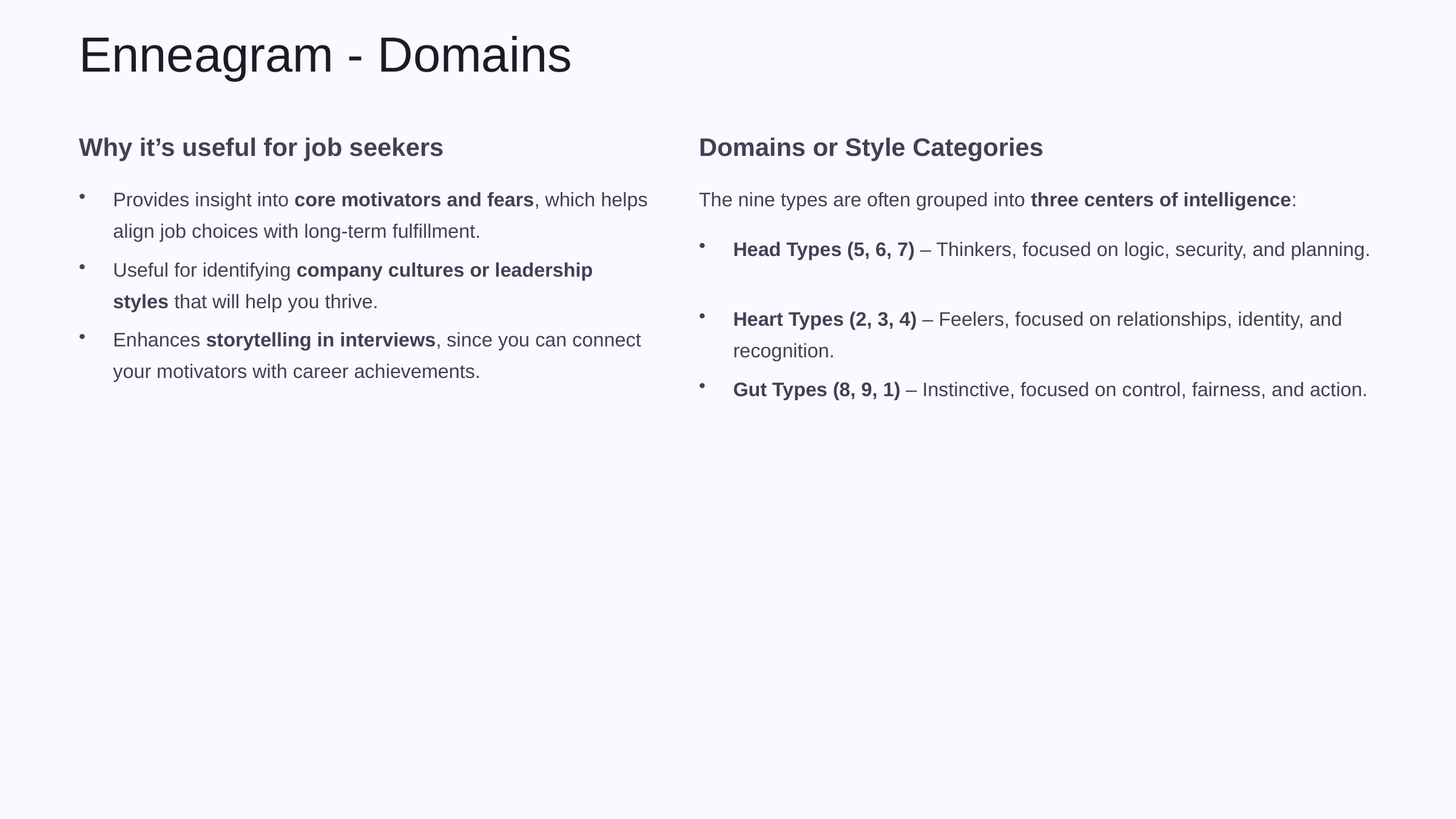

Enneagram - Domains
Why it’s useful for job seekers
Domains or Style Categories
Provides insight into core motivators and fears, which helps align job choices with long-term fulfillment.
The nine types are often grouped into three centers of intelligence:
Head Types (5, 6, 7) – Thinkers, focused on logic, security, and planning.
Useful for identifying company cultures or leadership styles that will help you thrive.
Heart Types (2, 3, 4) – Feelers, focused on relationships, identity, and recognition.
Enhances storytelling in interviews, since you can connect your motivators with career achievements.
Gut Types (8, 9, 1) – Instinctive, focused on control, fairness, and action.